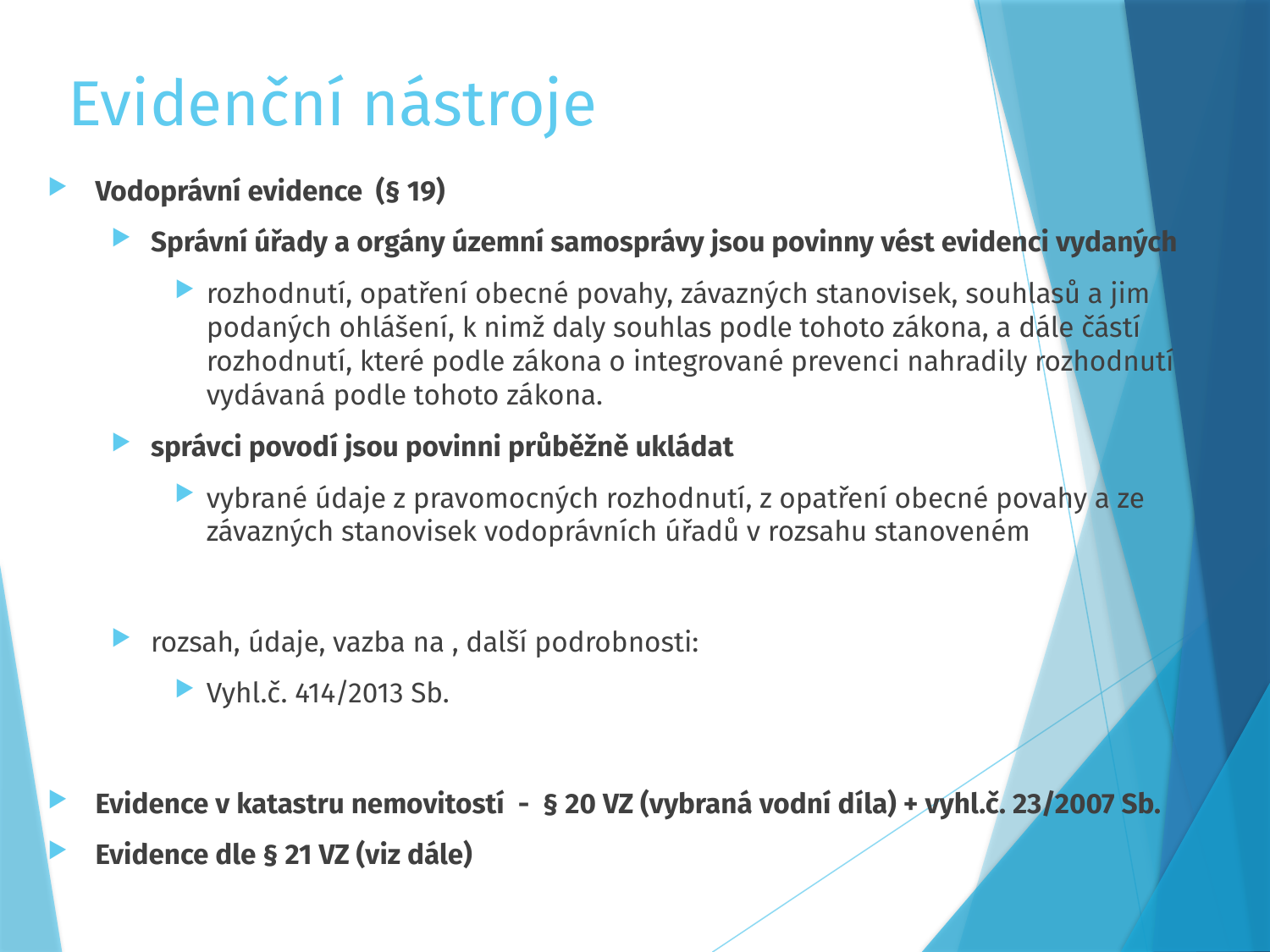

# Evidenční nástroje
Vodoprávní evidence  (§ 19)
Správní úřady a orgány územní samosprávy jsou povinny vést evidenci vydaných
rozhodnutí, opatření obecné povahy, závazných stanovisek, souhlasů a jim podaných ohlášení, k nimž daly souhlas podle tohoto zákona, a dále částí rozhodnutí, které podle zákona o integrované prevenci nahradily rozhodnutí vydávaná podle tohoto zákona.
správci povodí jsou povinni průběžně ukládat
vybrané údaje z pravomocných rozhodnutí, z opatření obecné povahy a ze závazných stanovisek vodoprávních úřadů v rozsahu stanoveném

rozsah, údaje, vazba na , další podrobnosti:
Vyhl.č. 414/2013 Sb.

Evidence v katastru nemovitostí  -  § 20 VZ (vybraná vodní díla) + vyhl.č. 23/2007 Sb.
Evidence dle § 21 VZ (viz dále)